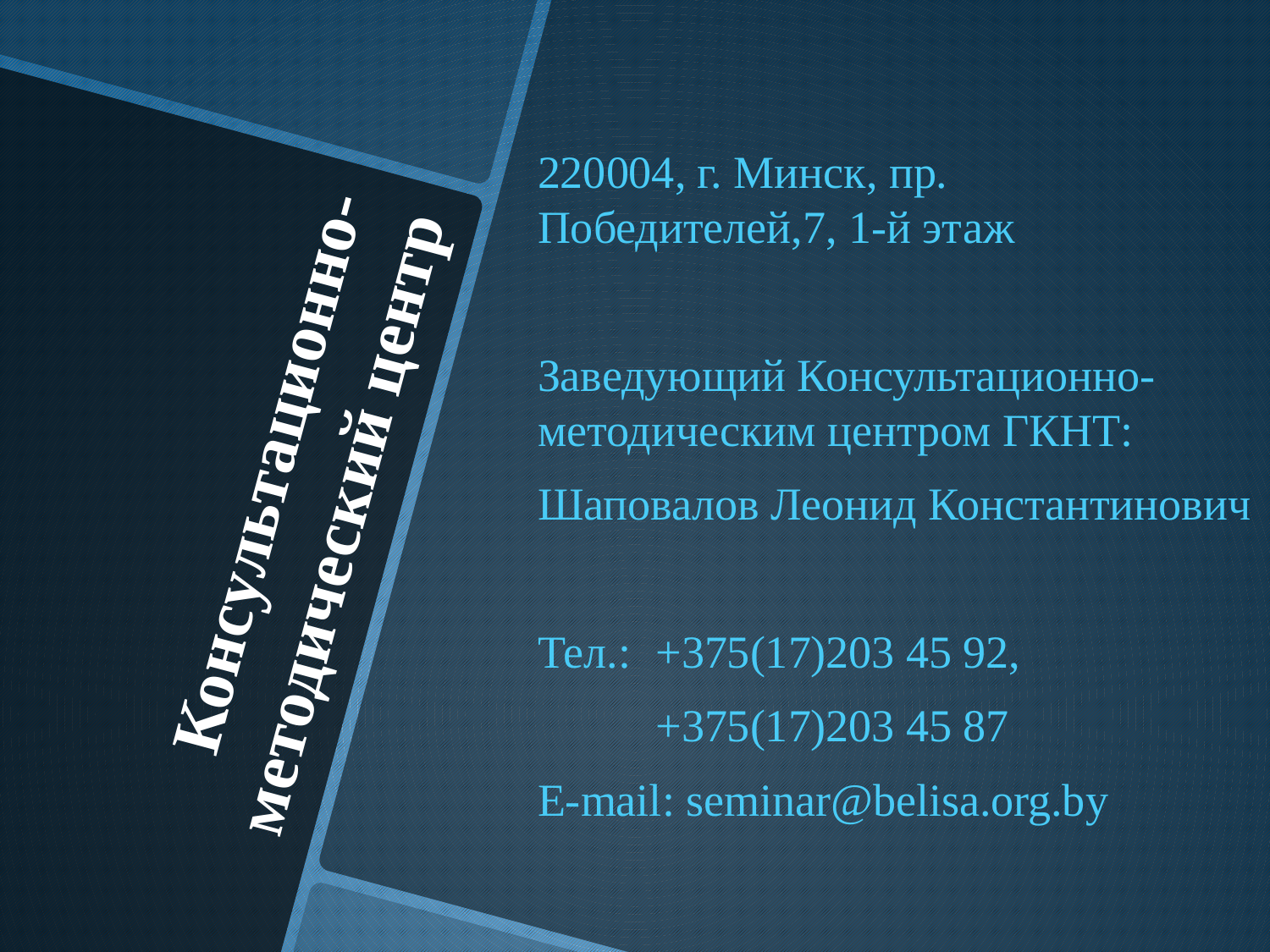

220004, г. Минск, пр. Победителей,7, 1-й этаж

Заведующий Консультационно-методическим центром ГКНТ:
Шаповалов Леонид Константинович

Тел.:	+375(17)203 45 92,
	+375(17)203 45 87
E-mail: seminar@belisa.org.by

# Консультационно-методический центр